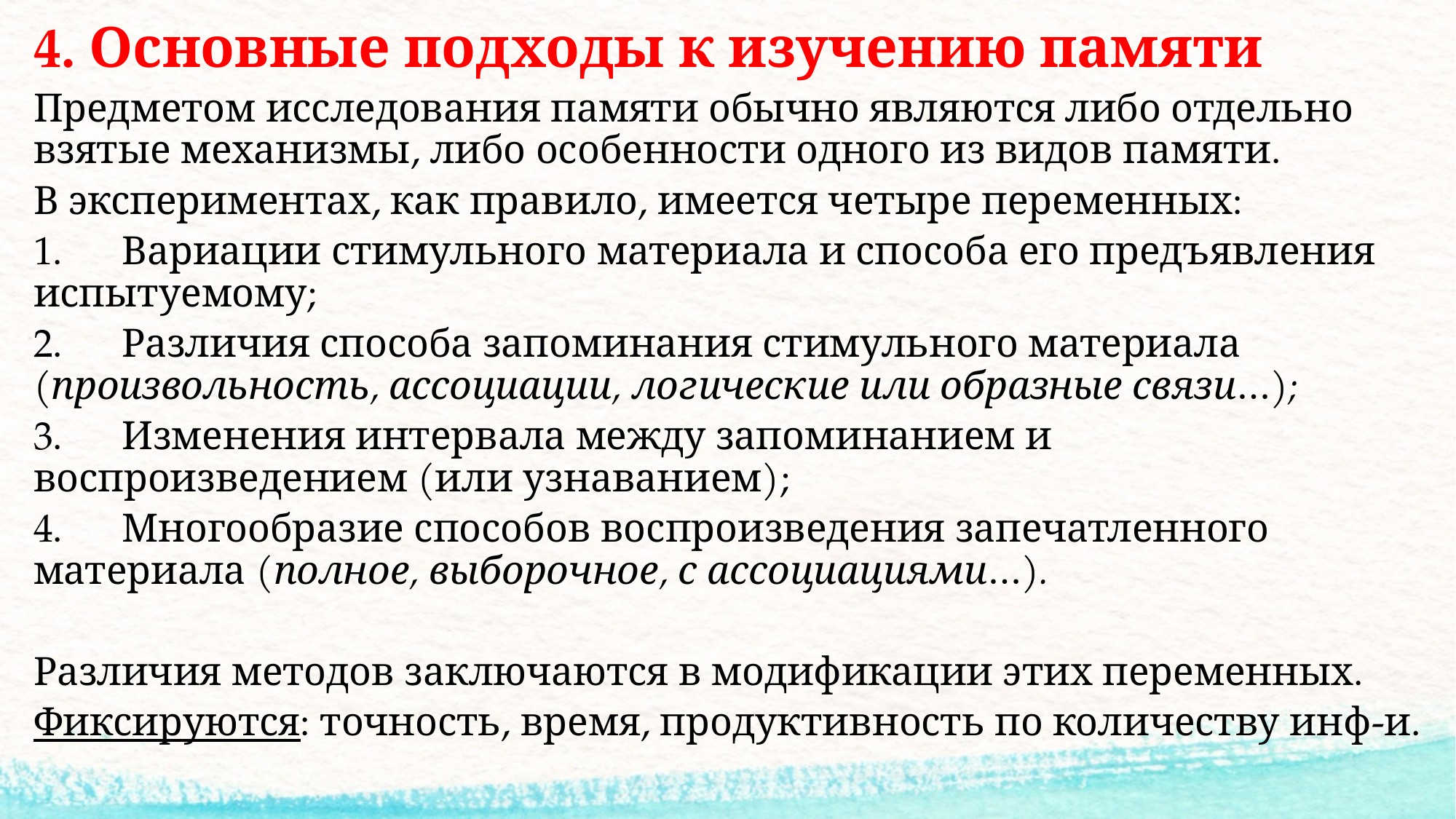

4. Основные подходы к изучению памяти
Предметом исследования памяти обычно являются либо отдельно взятые механизмы, либо особенности одного из видов памяти.
В экспериментах, как правило, имеется четыре переменных:
1.      Вариации стимульного материала и способа его предъявления испытуемому;
2.      Различия способа запоминания стимульного материала (произвольность, ассоциации, логические или образные связи…);
3.      Изменения интервала между запоминанием и воспроизведением (или узнаванием);
4.      Многообразие способов воспроизведения запечатленного материала (полное, выборочное, с ассоциациями…).

Различия методов заключаются в модификации этих переменных.
Фиксируются: точность, время, продуктивность по количеству инф-и.